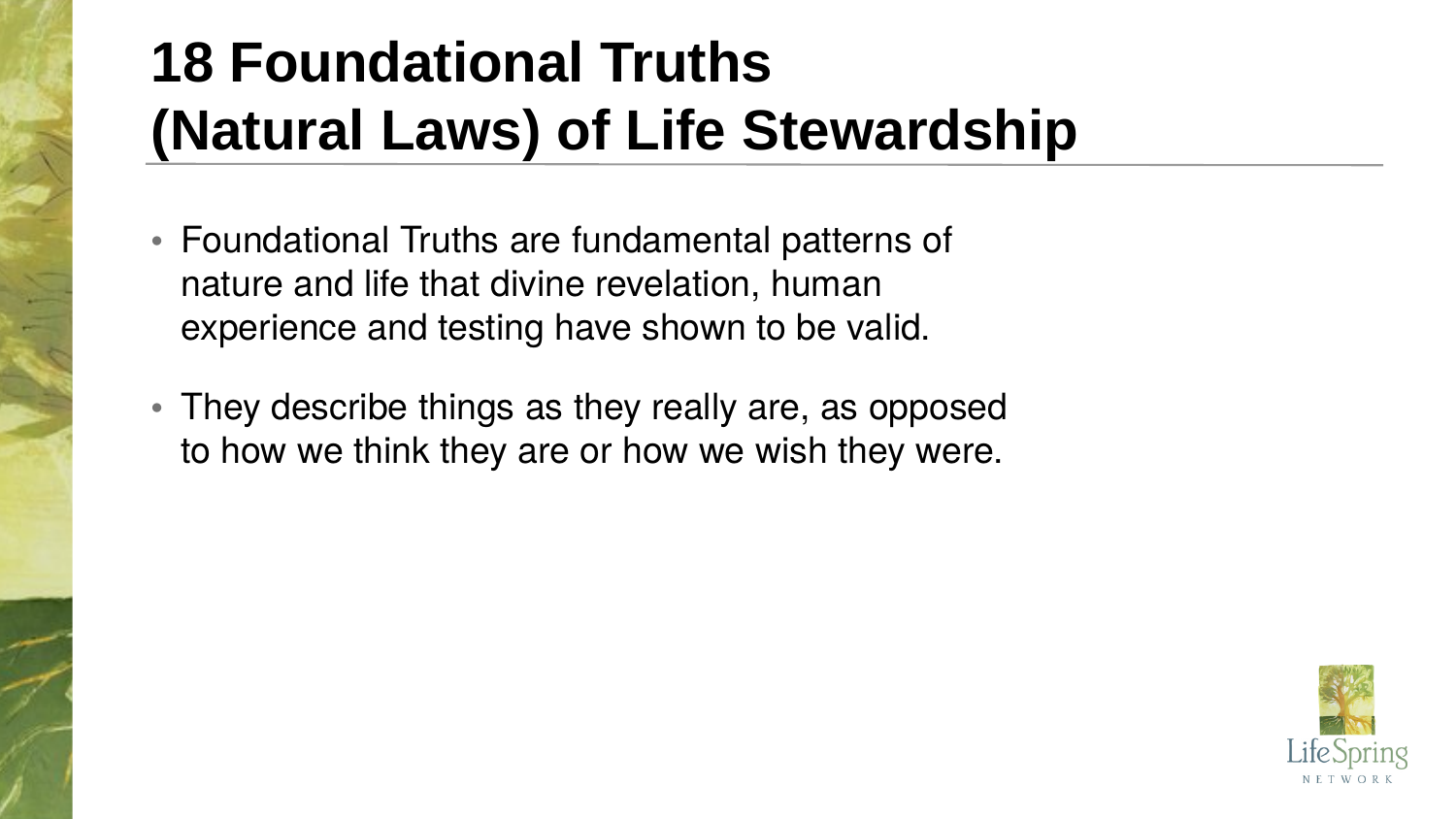

# 18 Foundational Truths (Natural Laws) of Life Stewardship
Foundational Truths are fundamental patterns of nature and life that divine revelation, human experience and testing have shown to be valid.
They describe things as they really are, as opposed to how we think they are or how we wish they were.